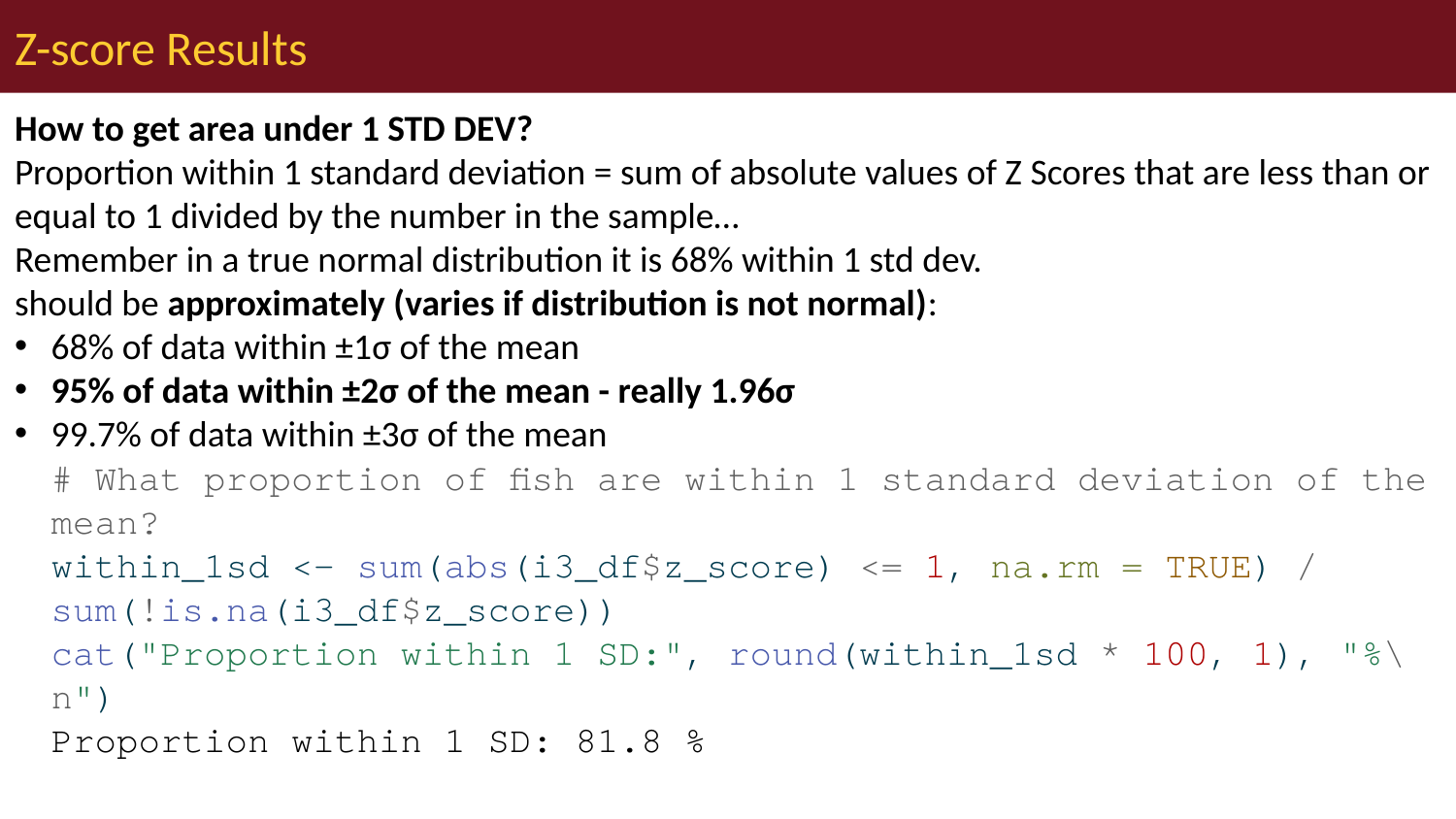

# Z-score Results
How to get area under 1 STD DEV?
Proportion within 1 standard deviation = sum of absolute values of Z Scores that are less than or equal to 1 divided by the number in the sample…
Remember in a true normal distribution it is 68% within 1 std dev.
should be approximately (varies if distribution is not normal):
68% of data within ±1σ of the mean
95% of data within ±2σ of the mean - really 1.96σ
99.7% of data within ±3σ of the mean
# What proportion of fish are within 1 standard deviation of the mean? within_1sd <- sum(abs(i3_df$z_score) <= 1, na.rm = TRUE) / sum(!is.na(i3_df$z_score)) cat("Proportion within 1 SD:", round(within_1sd * 100, 1), "%\n")
Proportion within 1 SD: 81.8 %